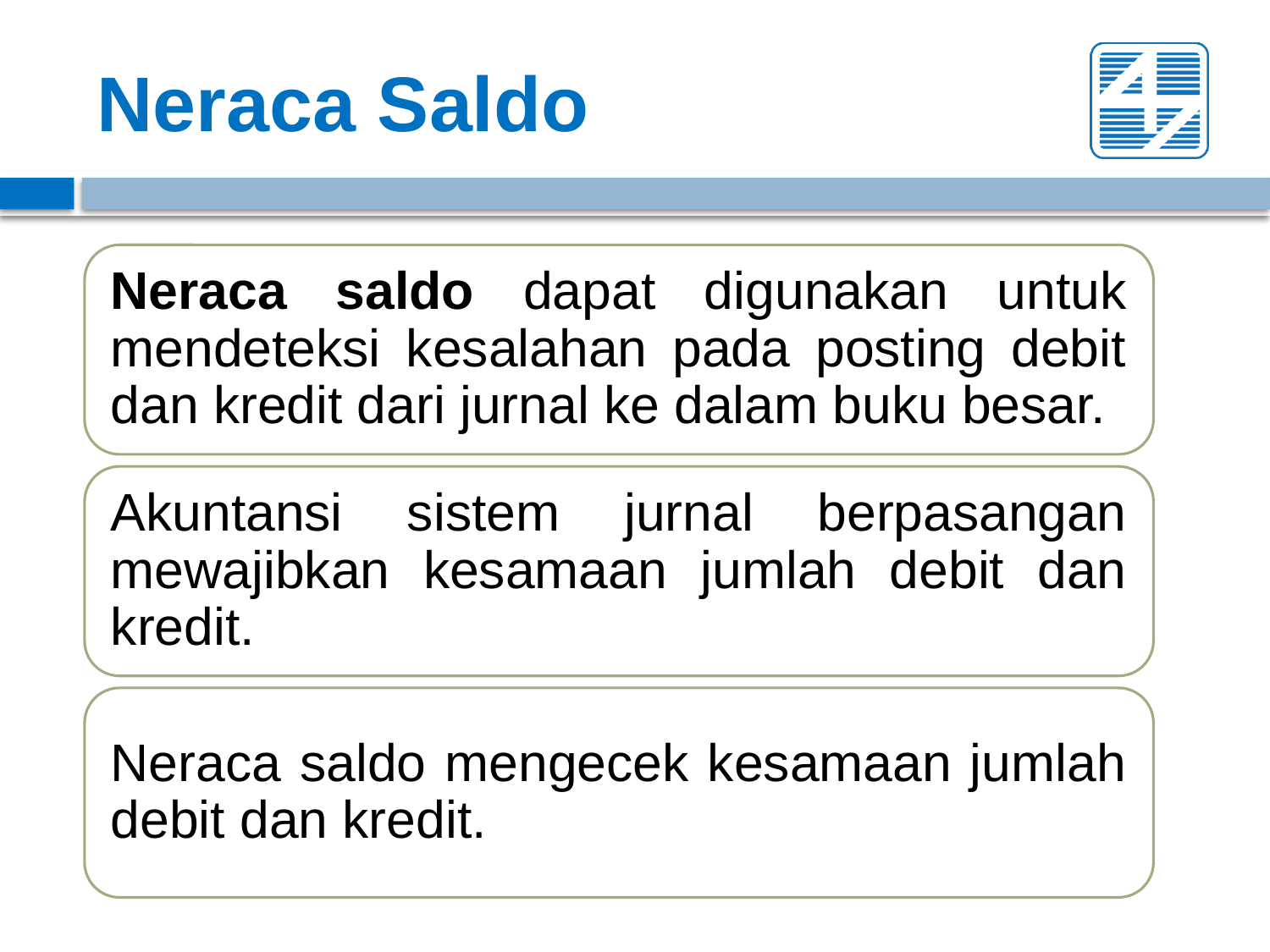

# Neraca Saldo
Neraca saldo dapat digunakan untuk mendeteksi kesalahan pada posting debit dan kredit dari jurnal ke dalam buku besar.
Akuntansi sistem jurnal berpasangan mewajibkan kesamaan jumlah debit dan kredit.
Neraca saldo mengecek kesamaan jumlah debit dan kredit.